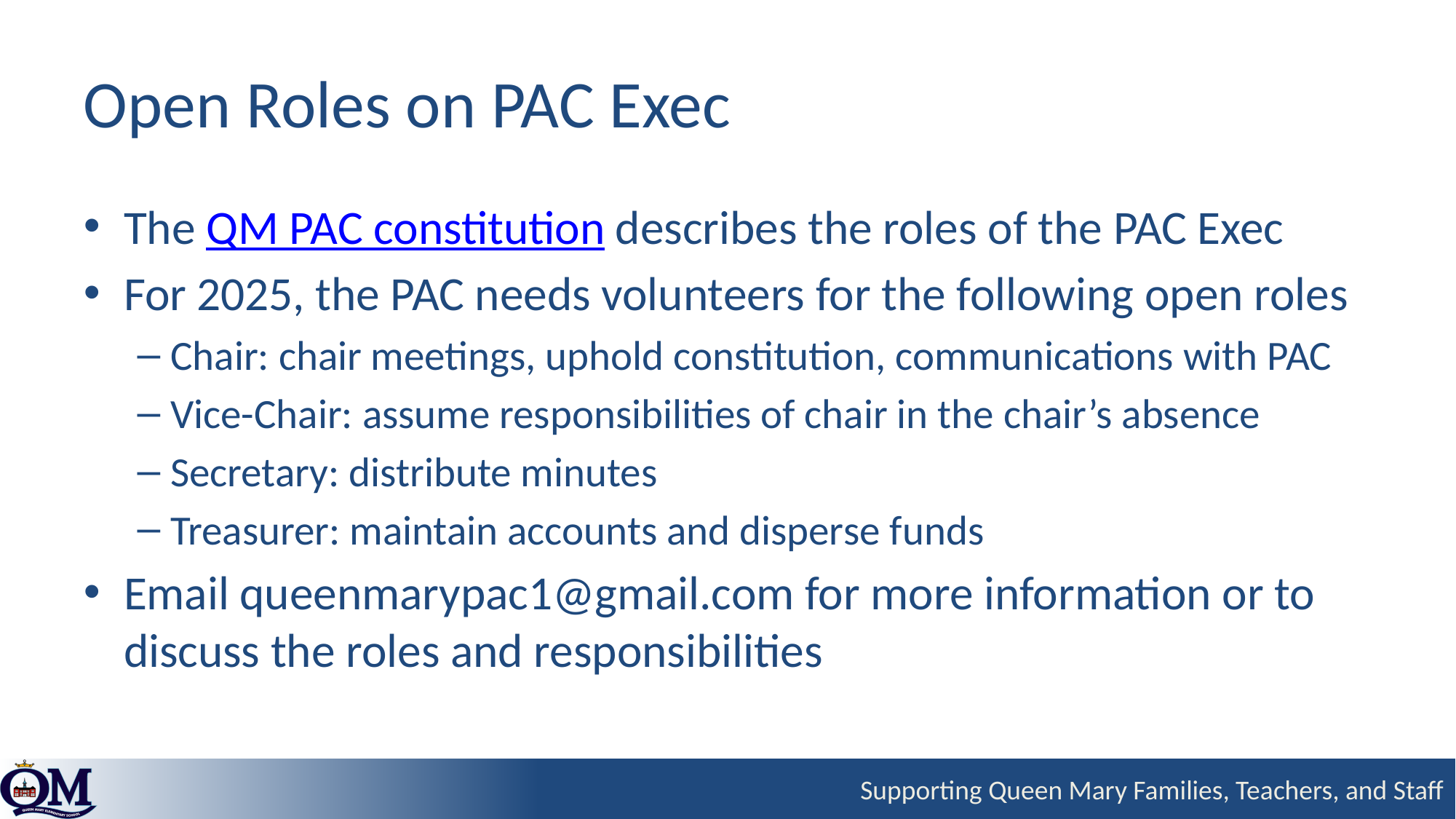

# Open Roles on PAC Exec
The QM PAC constitution describes the roles of the PAC Exec
For 2025, the PAC needs volunteers for the following open roles
Chair: chair meetings, uphold constitution, communications with PAC
Vice-Chair: assume responsibilities of chair in the chair’s absence
Secretary: distribute minutes
Treasurer: maintain accounts and disperse funds
Email queenmarypac1@gmail.com for more information or to discuss the roles and responsibilities